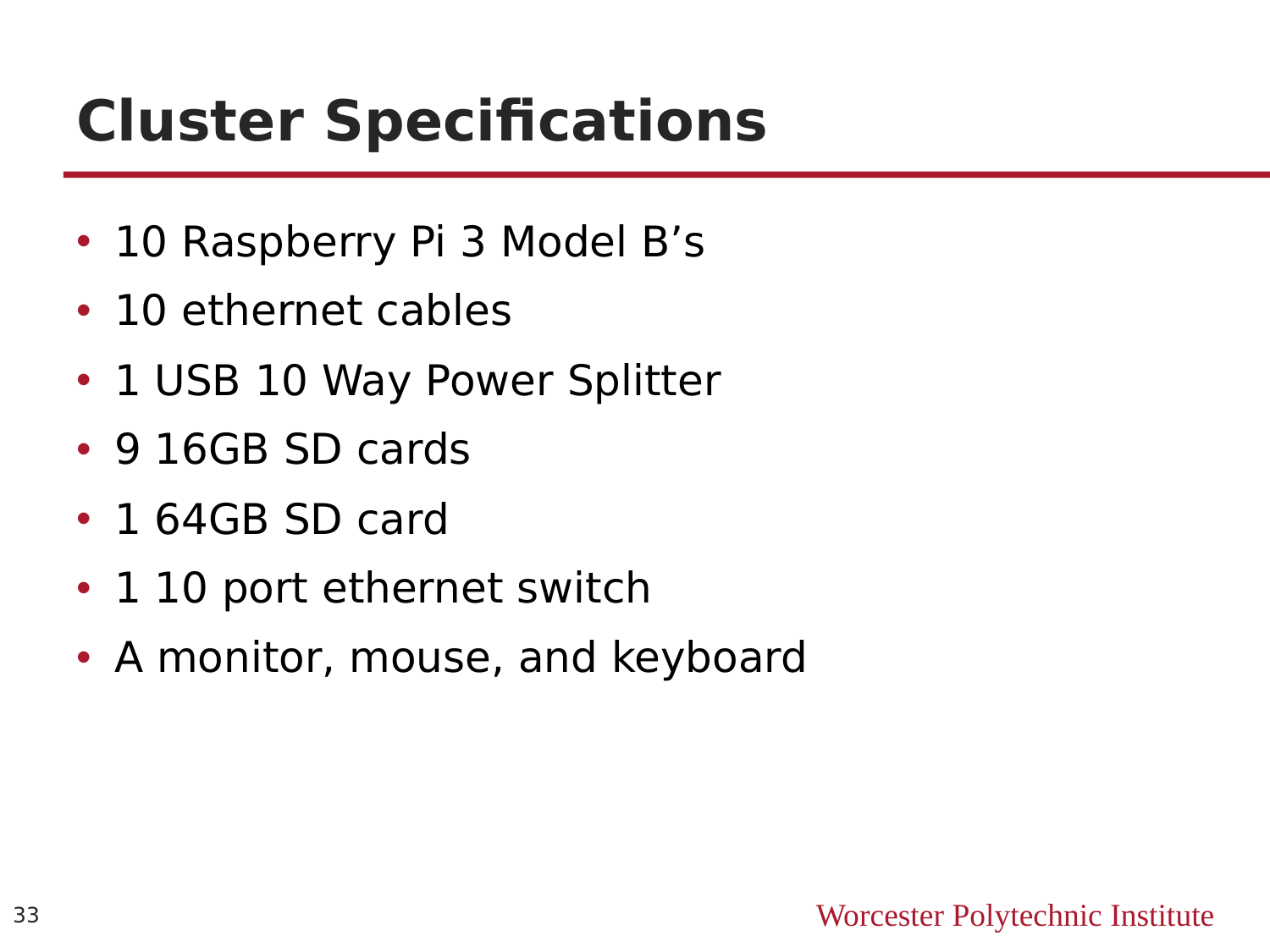

# Cluster Specifications
10 Raspberry Pi 3 Model B’s
10 ethernet cables
1 USB 10 Way Power Splitter
9 16GB SD cards
1 64GB SD card
1 10 port ethernet switch
A monitor, mouse, and keyboard
33